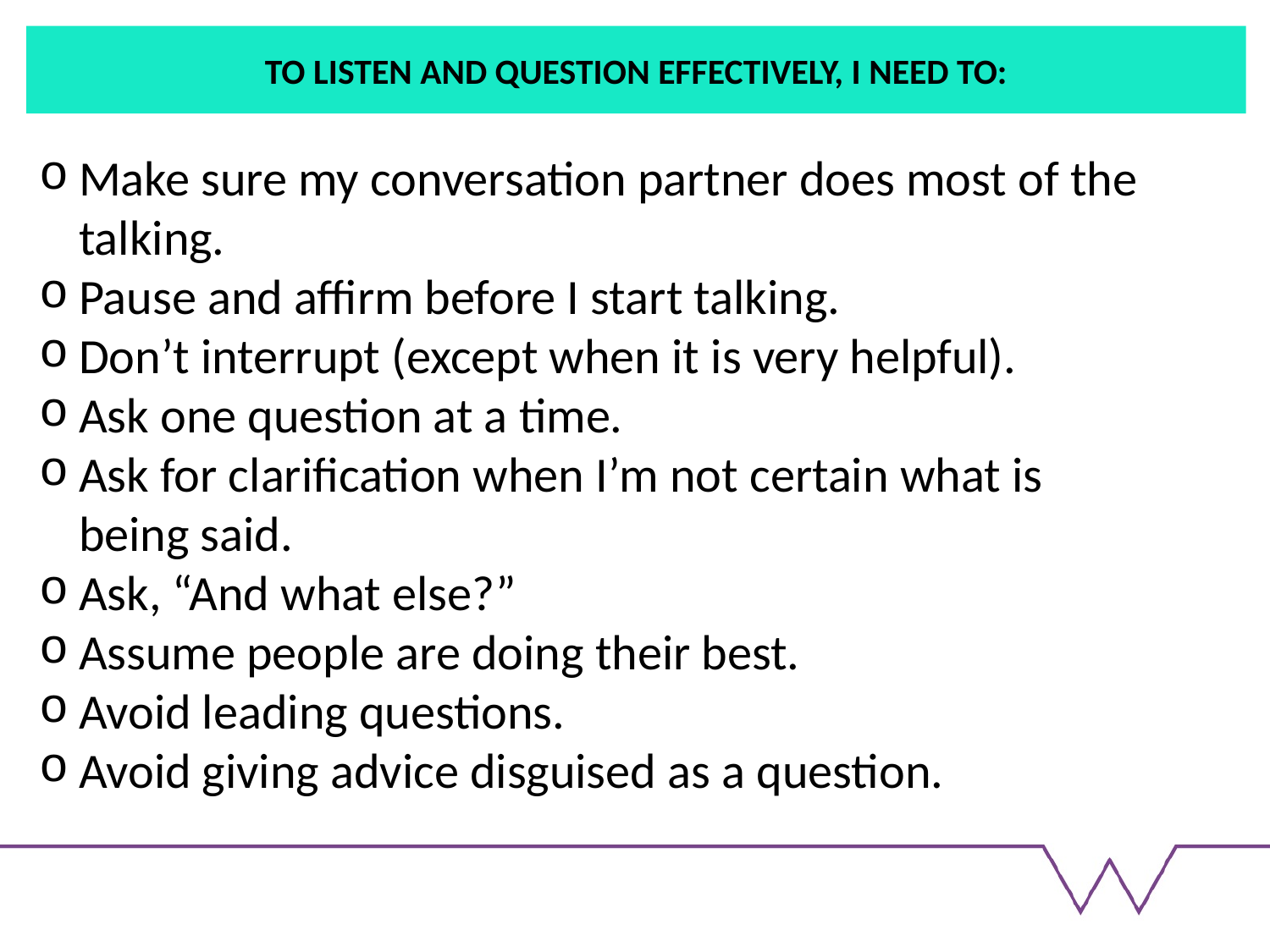

# TO LISTEN AND QUESTION EFFECTIVELY, I NEED TO:
Make sure my conversation partner does most of the talking.
Pause and affirm before I start talking.
Don’t interrupt (except when it is very helpful).
Ask one question at a time.
Ask for clarification when I’m not certain what is being said.
Ask, “And what else?”
Assume people are doing their best.
Avoid leading questions.
Avoid giving advice disguised as a question.